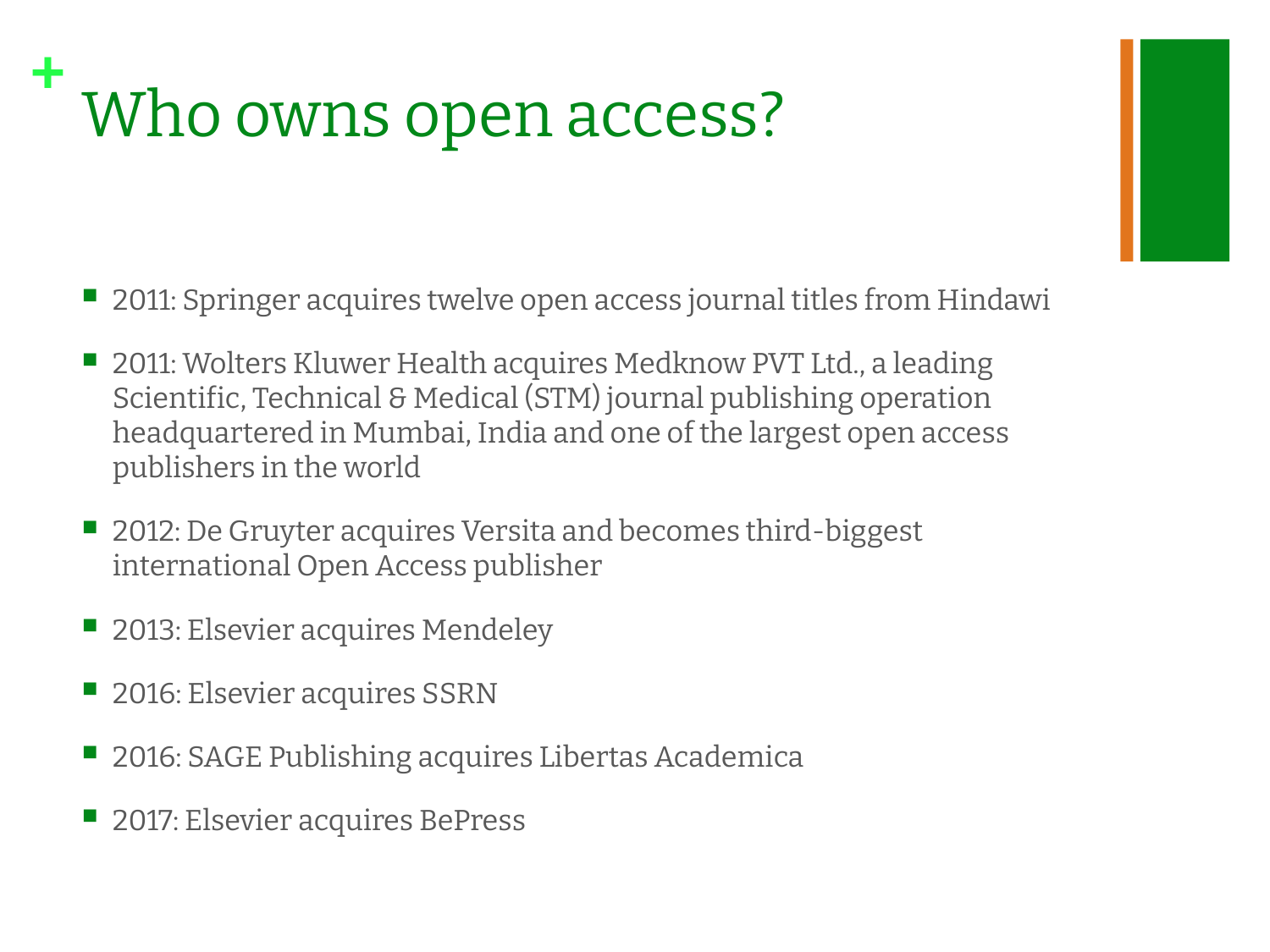

# Who owns open access?
2011: Springer acquires twelve open access journal titles from Hindawi
2011: Wolters Kluwer Health acquires Medknow PVT Ltd., a leading Scientific, Technical & Medical (STM) journal publishing operation headquartered in Mumbai, India and one of the largest open access publishers in the world
2012: De Gruyter acquires Versita and becomes third-biggest international Open Access publisher
2013: Elsevier acquires Mendeley
2016: Elsevier acquires SSRN
2016: SAGE Publishing acquires Libertas Academica
2017: Elsevier acquires BePress